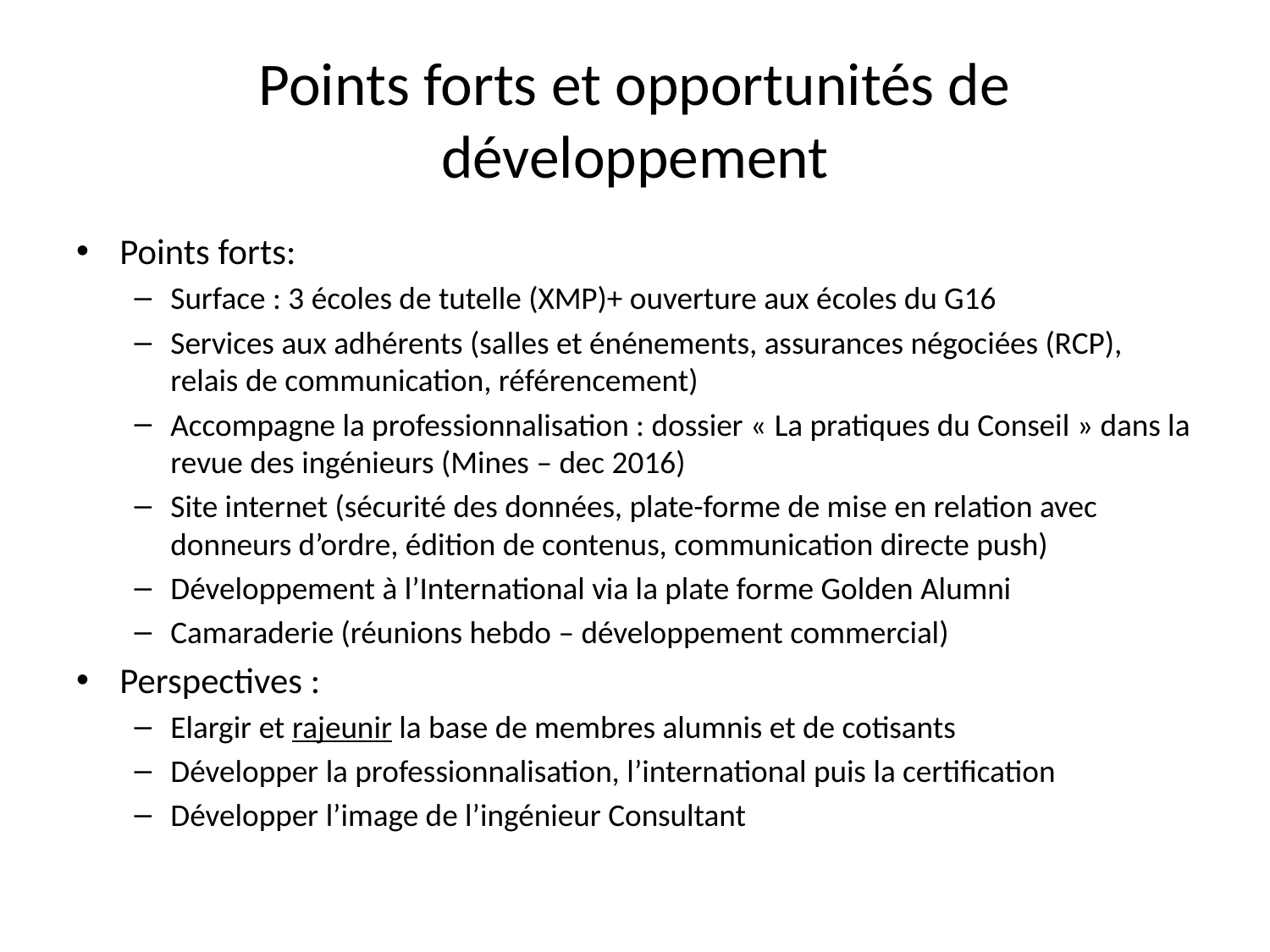

# Points forts et opportunités de développement
Points forts:
Surface : 3 écoles de tutelle (XMP)+ ouverture aux écoles du G16
Services aux adhérents (salles et énénements, assurances négociées (RCP), relais de communication, référencement)
Accompagne la professionnalisation : dossier « La pratiques du Conseil » dans la revue des ingénieurs (Mines – dec 2016)
Site internet (sécurité des données, plate-forme de mise en relation avec donneurs d’ordre, édition de contenus, communication directe push)
Développement à l’International via la plate forme Golden Alumni
Camaraderie (réunions hebdo – développement commercial)
Perspectives :
Elargir et rajeunir la base de membres alumnis et de cotisants
Développer la professionnalisation, l’international puis la certification
Développer l’image de l’ingénieur Consultant